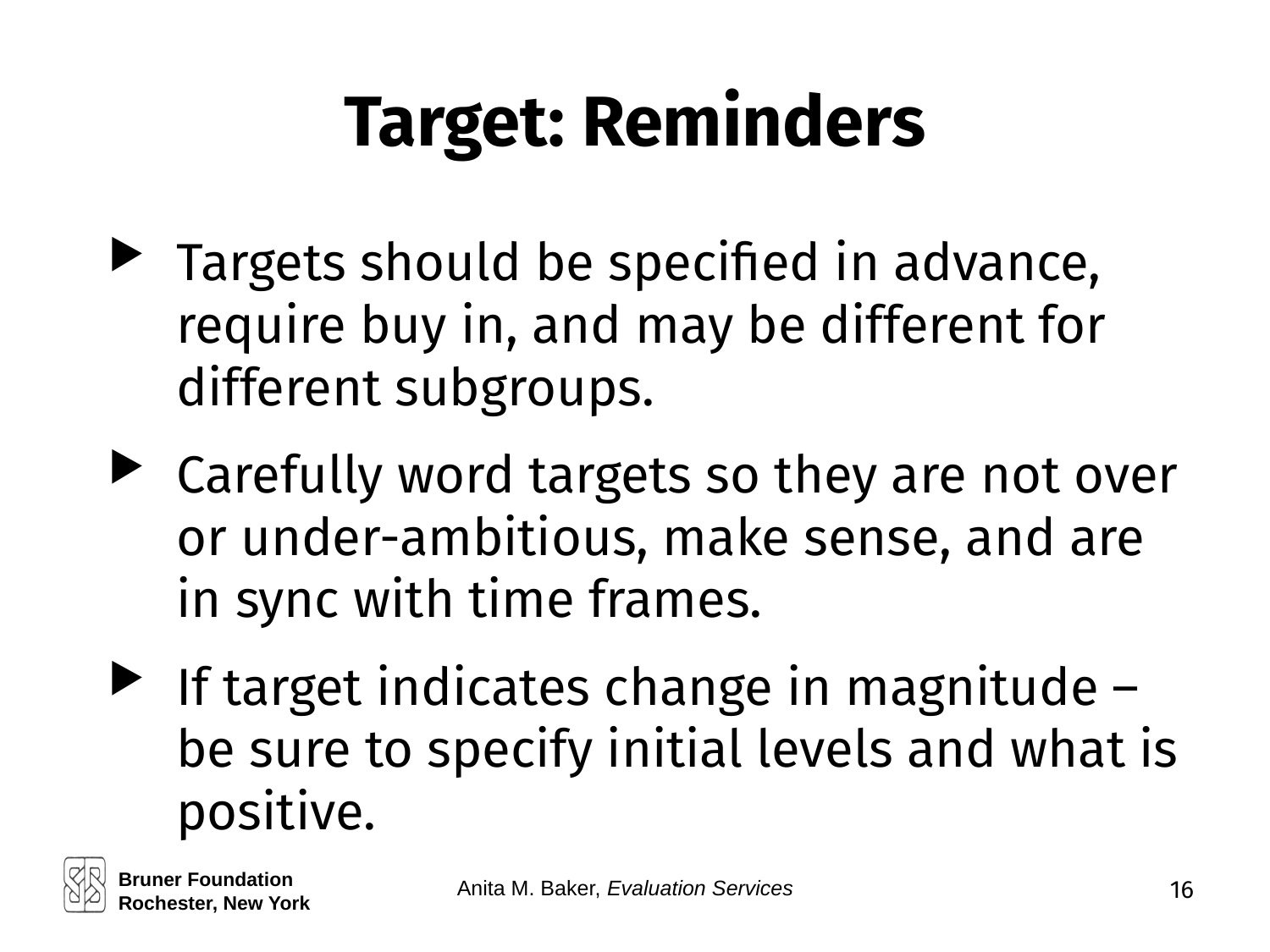

# Target: Reminders
Targets should be specified in advance, require buy in, and may be different for different subgroups.
Carefully word targets so they are not over or under-ambitious, make sense, and are in sync with time frames.
If target indicates change in magnitude – be sure to specify initial levels and what is positive.
Bruner Foundation
Rochester, New York
16
Anita M. Baker, Evaluation Services